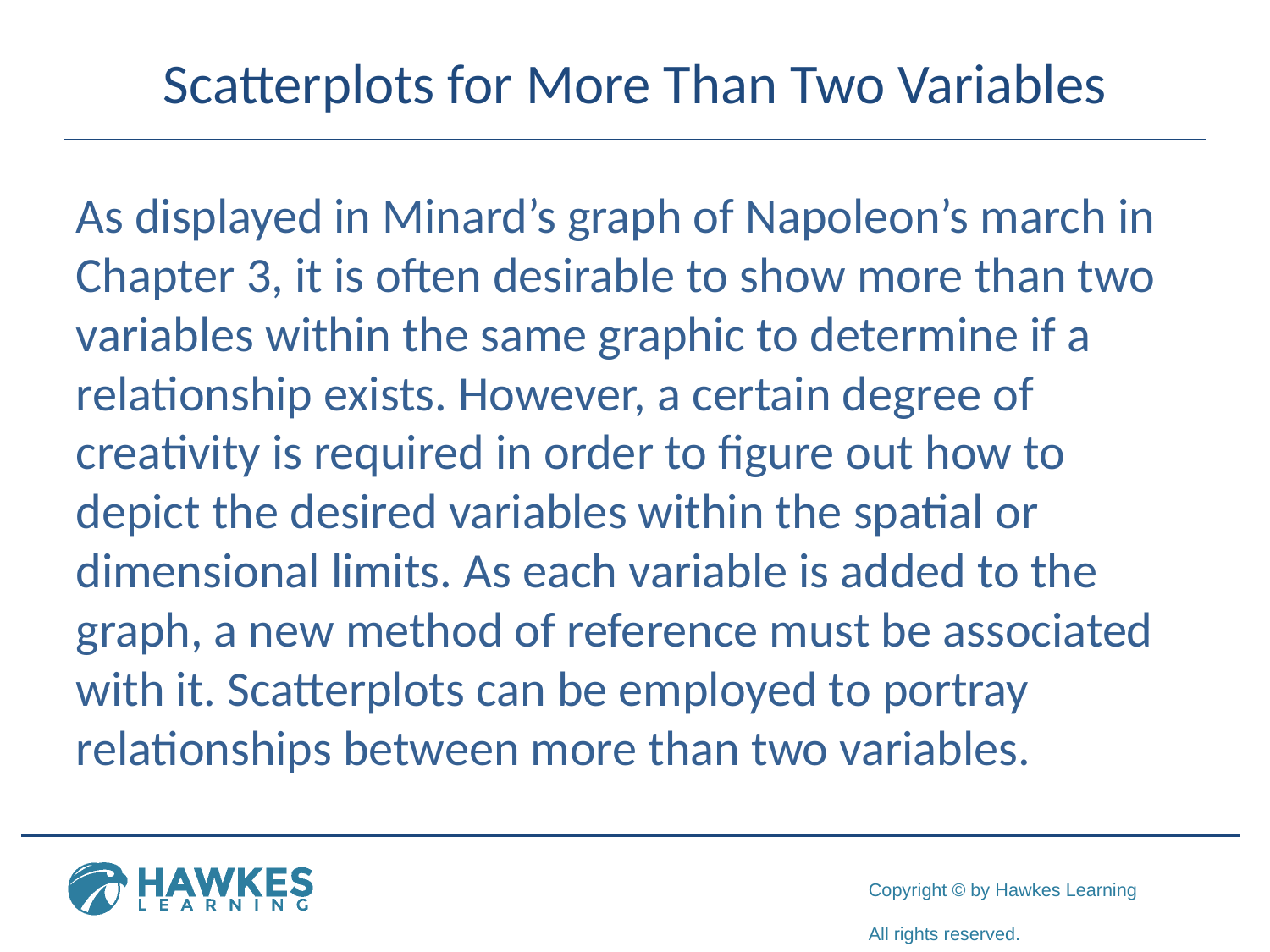

# Scatterplots for More Than Two Variables
As displayed in Minard’s graph of Napoleon’s march in Chapter 3, it is often desirable to show more than two variables within the same graphic to determine if a relationship exists. However, a certain degree of creativity is required in order to figure out how to depict the desired variables within the spatial or dimensional limits. As each variable is added to the graph, a new method of reference must be associated with it. Scatterplots can be employed to portray relationships between more than two variables.